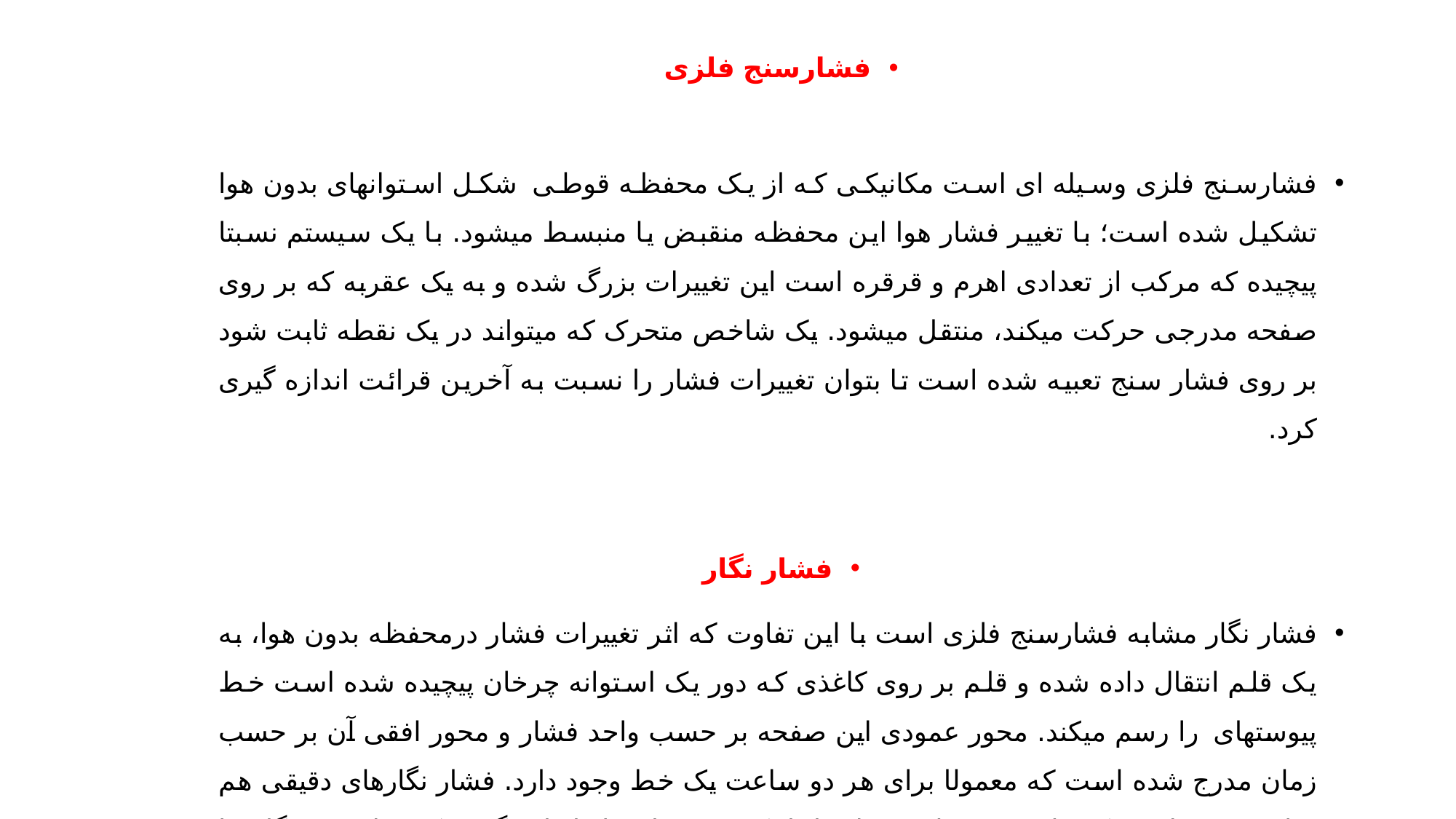

فشارسنج فلزی

فشارسنج فلزی وسیله ای است مکانیکی که از یک محفظه قوطی شکل استوانهای بدون هوا تشکیل شده است؛ با تغییر فشار هوا این محفظه منقبض یا منبسط میشود. با یک سیستم نسبتا پیچیده که مرکب از تعدادی اهرم و قرقره است این تغییرات بزرگ شده و به یک عقربه که بر روی صفحه مدرجی حرکت میکند، منتقل میشود. یک شاخص متحرک که میتواند در یک نقطه ثابت شود بر روی فشار سنج تعبیه شده است تا بتوان تغییرات فشار را نسبت به آخرین قرائت اندازه گیری کرد.

فشار نگار
فشار نگار مشابه فشارسنج فلزی است با این تفاوت که اثر تغییرات فشار درمحفظه بدون هوا، به یک قلم انتقال داده شده و قلم بر روی کاغذی که دور یک استوانه چرخان پیچیده شده است خط پیوستهای را رسم میکند. محور عمودی این صفحه بر حسب واحد فشار و محور افقی آن بر حسب زمان مدرج شده است که معمولا برای هر دو ساعت یک خط وجود دارد. فشار نگارهای دقیقی هم ساخته شده است که قادرند تغییرات فشار را تا یک دهم میلی بار اندازه گیری کنند، این دستگاه ها میکرو باروگراف نامیده شده اند.